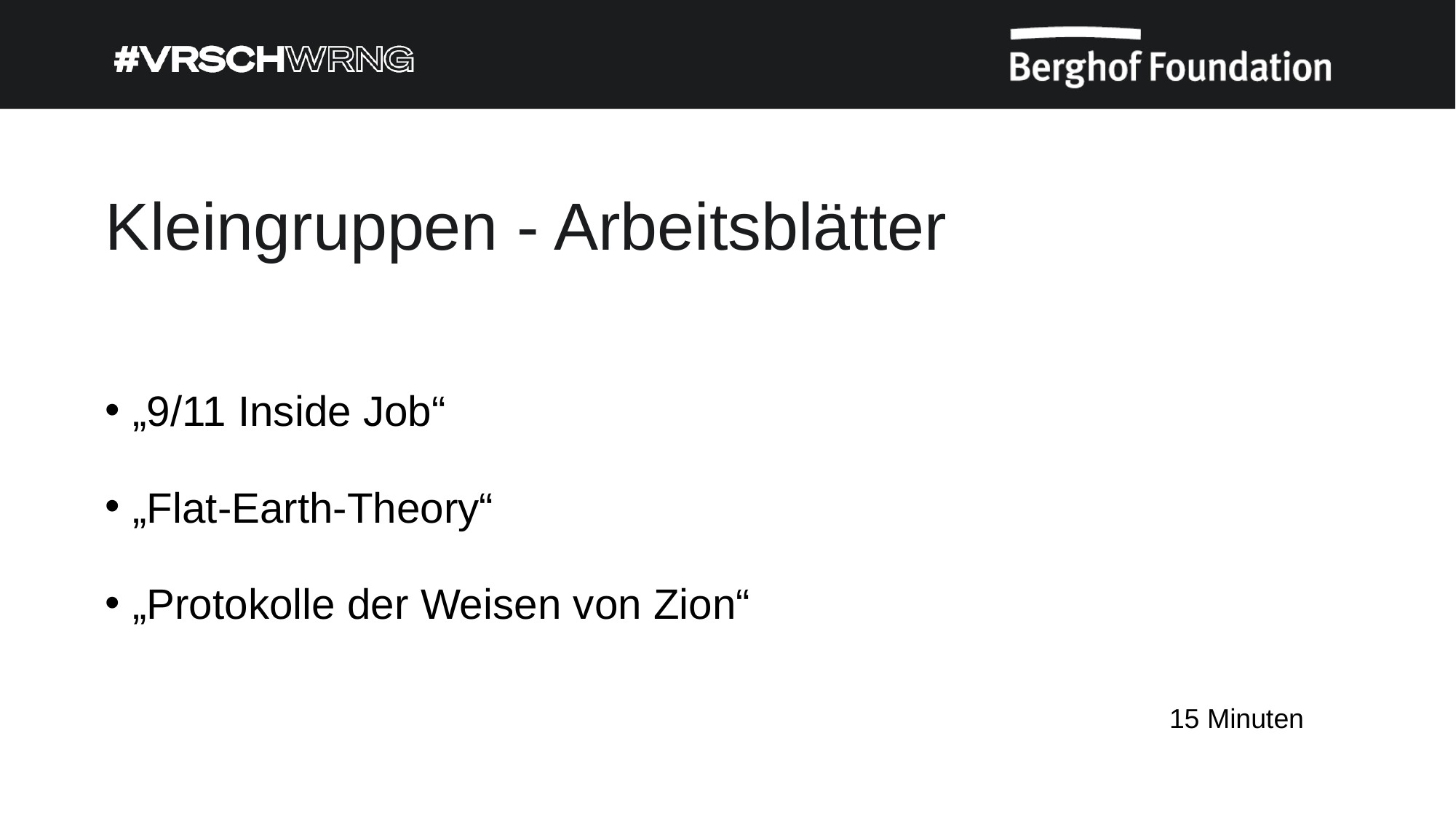

# Kleingruppen - Arbeitsblätter
„9/11 Inside Job“
„Flat-Earth-Theory“
„Protokolle der Weisen von Zion“
15 Minuten
9